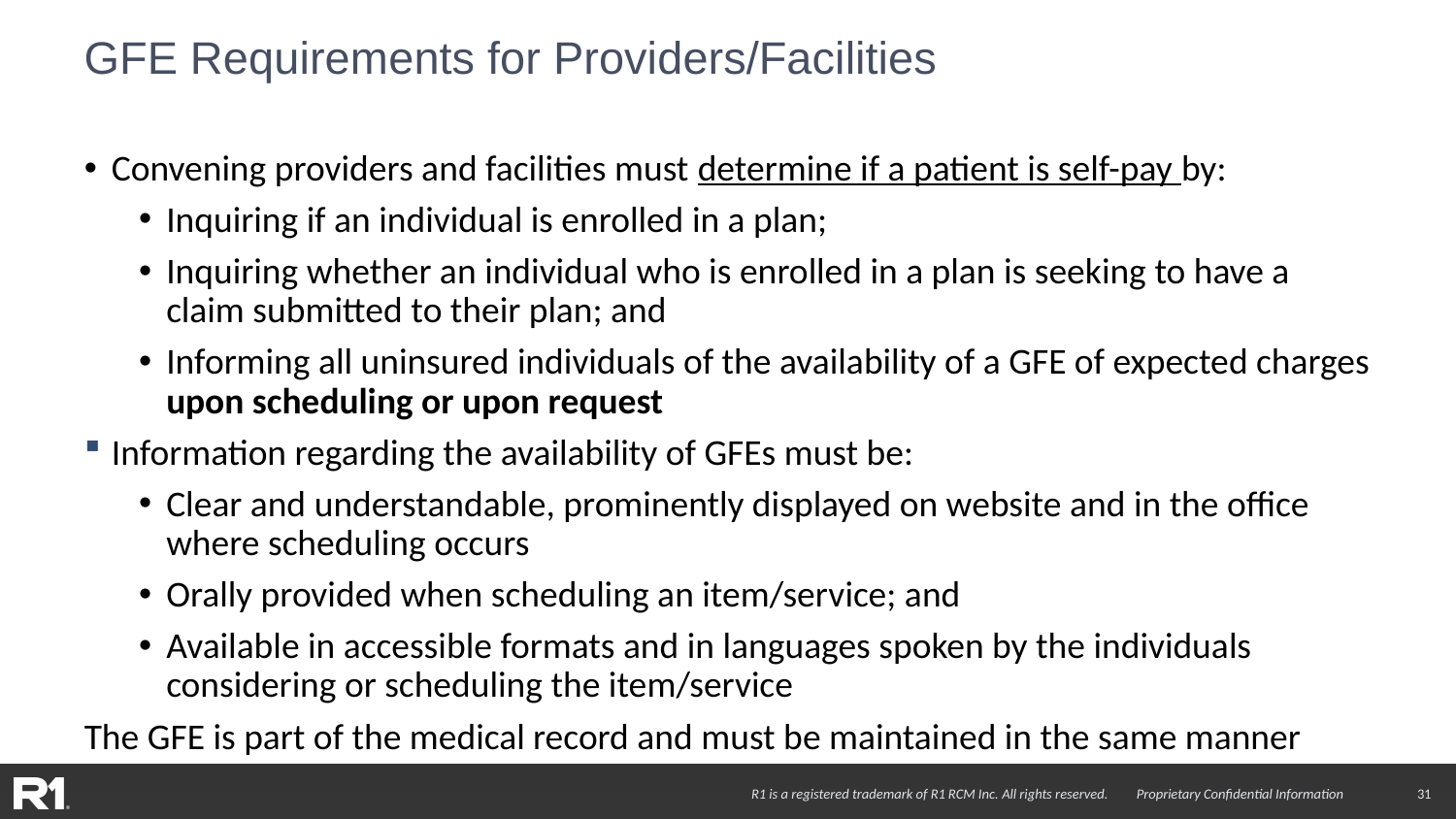

# GFE Requirements for Providers/Facilities
Convening providers and facilities must determine if a patient is self-pay by:
Inquiring if an individual is enrolled in a plan;
Inquiring whether an individual who is enrolled in a plan is seeking to have a claim submitted to their plan; and
Informing all uninsured individuals of the availability of a GFE of expected charges upon scheduling or upon request
Information regarding the availability of GFEs must be:
Clear and understandable, prominently displayed on website and in the office where scheduling occurs
Orally provided when scheduling an item/service; and
Available in accessible formats and in languages spoken by the individuals considering or scheduling the item/service
The GFE is part of the medical record and must be maintained in the same manner